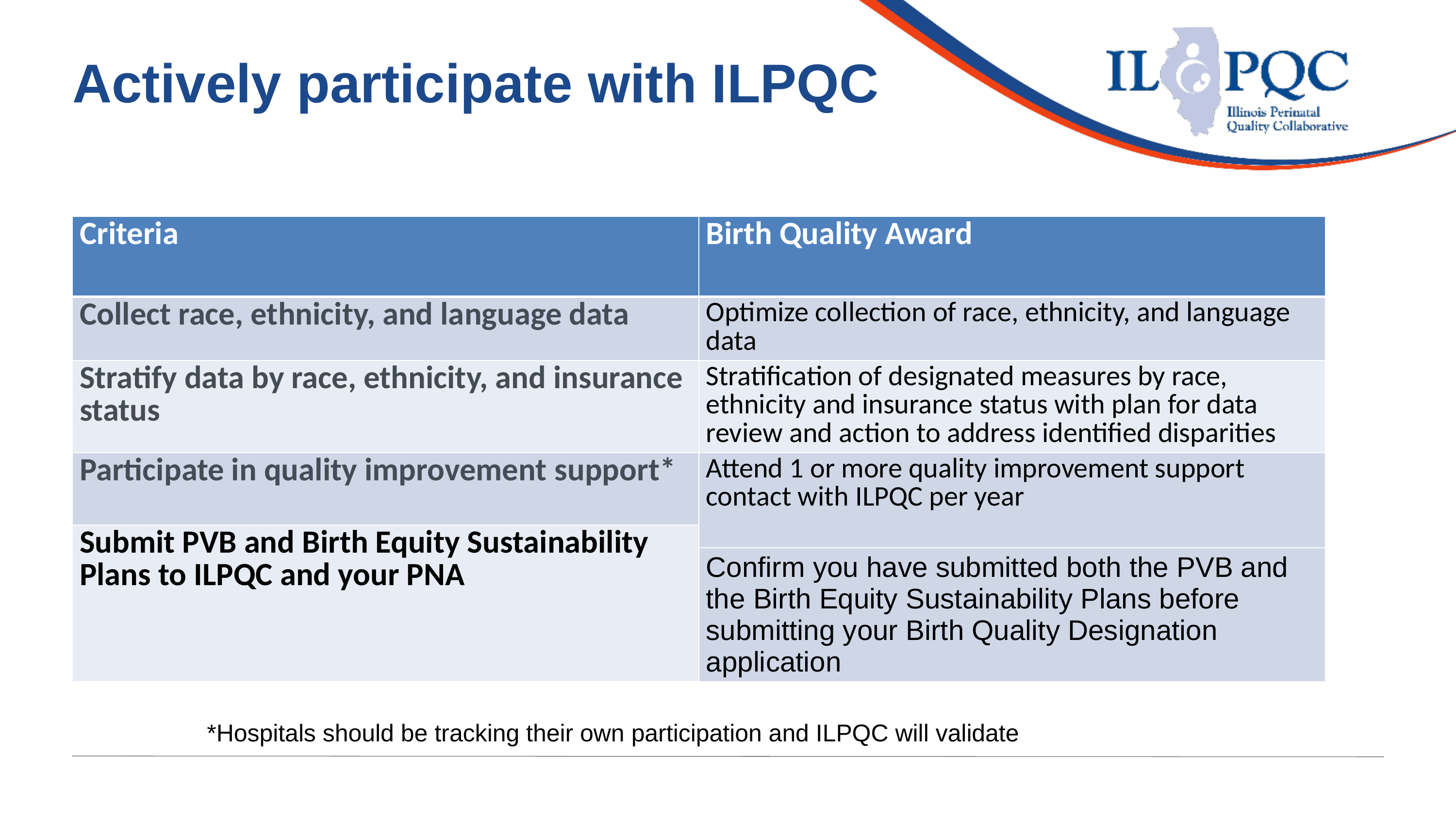

Actively participate with ILPQC

| Criteria | Birth Quality Award |
| --- | --- |
| Collect race, ethnicity, and language data | Optimize collection of race, ethnicity, and language data |
| Stratify data by race, ethnicity, and insurance status | Stratification of designated measures by race, ethnicity and insurance status with plan for data review and action to address identified disparities |
| Participate in quality improvement support\* | Attend 1 or more quality improvement support contact with ILPQC per year |
| Submit PVB and Birth Equity Sustainability Plans to ILPQC and your PNA |  |
|  | Confirm you have submitted both the PVB and the Birth Equity Sustainability Plans before submitting your Birth Quality Designation application |
*Hospitals should be tracking their own participation and ILPQC will validate

Illinois Perinatal Quality Collaborative

9